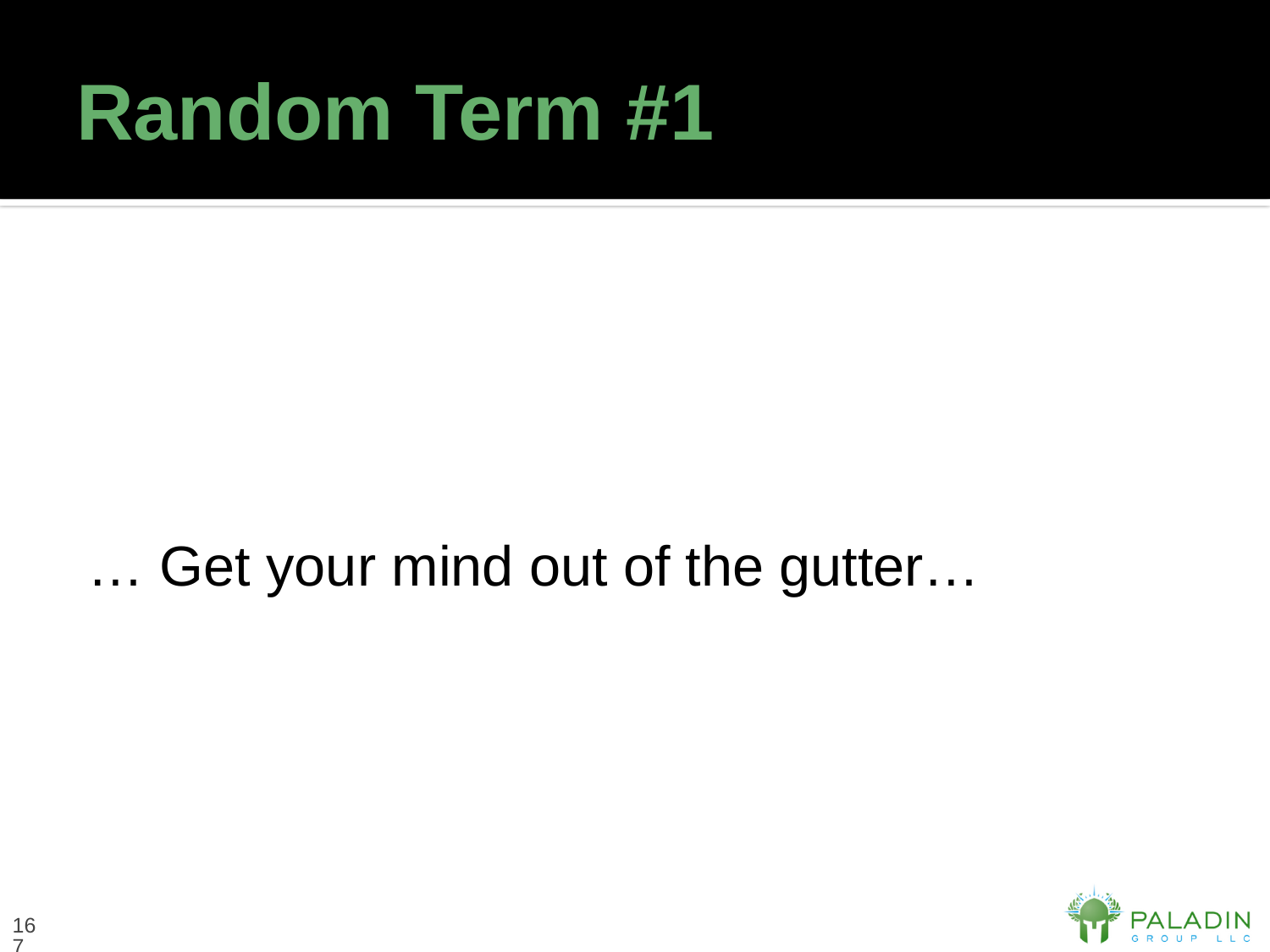

# Random Term #1

… Get your mind out of the gutter…